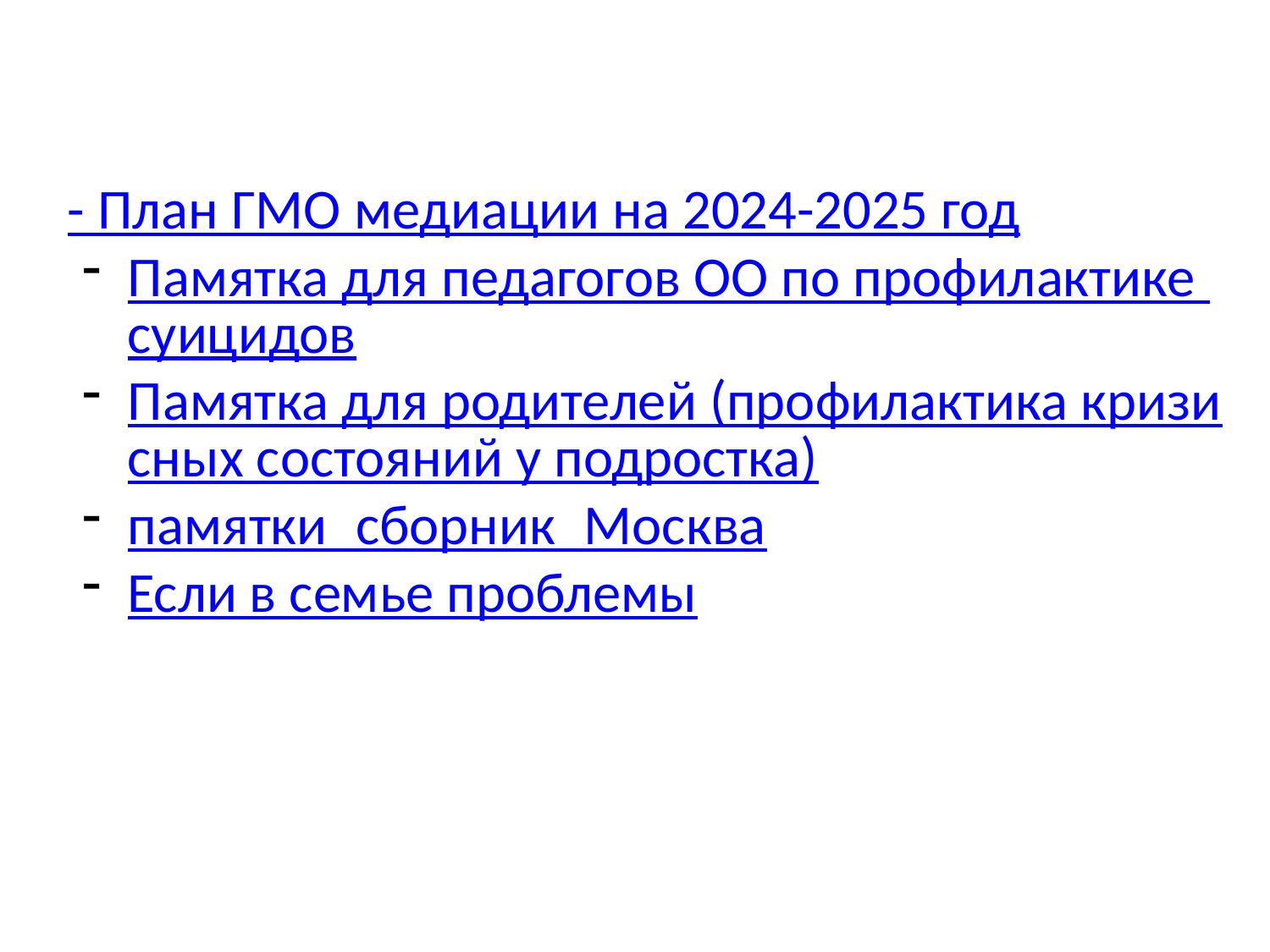

- План ГМО медиации на 2024-2025 год
Памятка для педагогов ОО по профилактике суицидов
Памятка для родителей (профилактика кризисных состояний у подростка)
памятки_сборник_Москва
Если в семье проблемы
# Что почитать и посмотреть: